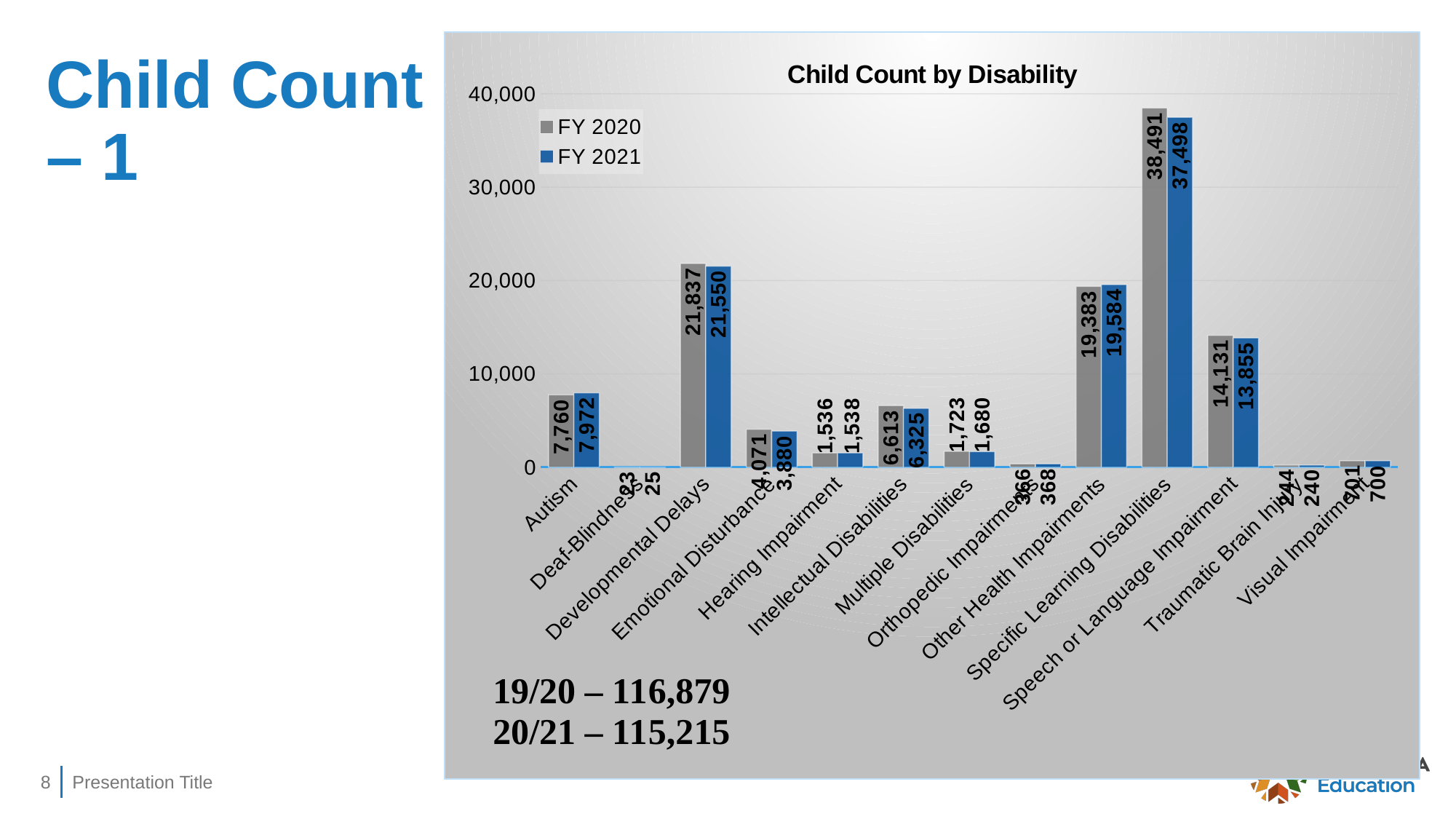

### Chart: Child Count by Disability

| Category |  |  |
|---|---|---|
| Autism | 7760.0 | 7972.0 |
| Deaf-Blindness | 23.0 | 25.0 |
| Developmental Delays | 21837.0 | 21550.0 |
| Emotional Disturbance | 4071.0 | 3880.0 |
| Hearing Impairment | 1536.0 | 1538.0 |
| Intellectual Disabilities | 6613.0 | 6325.0 |
| Multiple Disabilities | 1723.0 | 1680.0 |
| Orthopedic Impairments | 366.0 | 368.0 |
| Other Health Impairments | 19383.0 | 19584.0 |
| Specific Learning Disabilities | 38491.0 | 37498.0 |
| Speech or Language Impairment | 14131.0 | 13855.0 |
| Traumatic Brain Injury | 244.0 | 240.0 |
| Visual Impairment | 701.0 | 700.0 |
# Child Count
– 1
8
Presentation Title